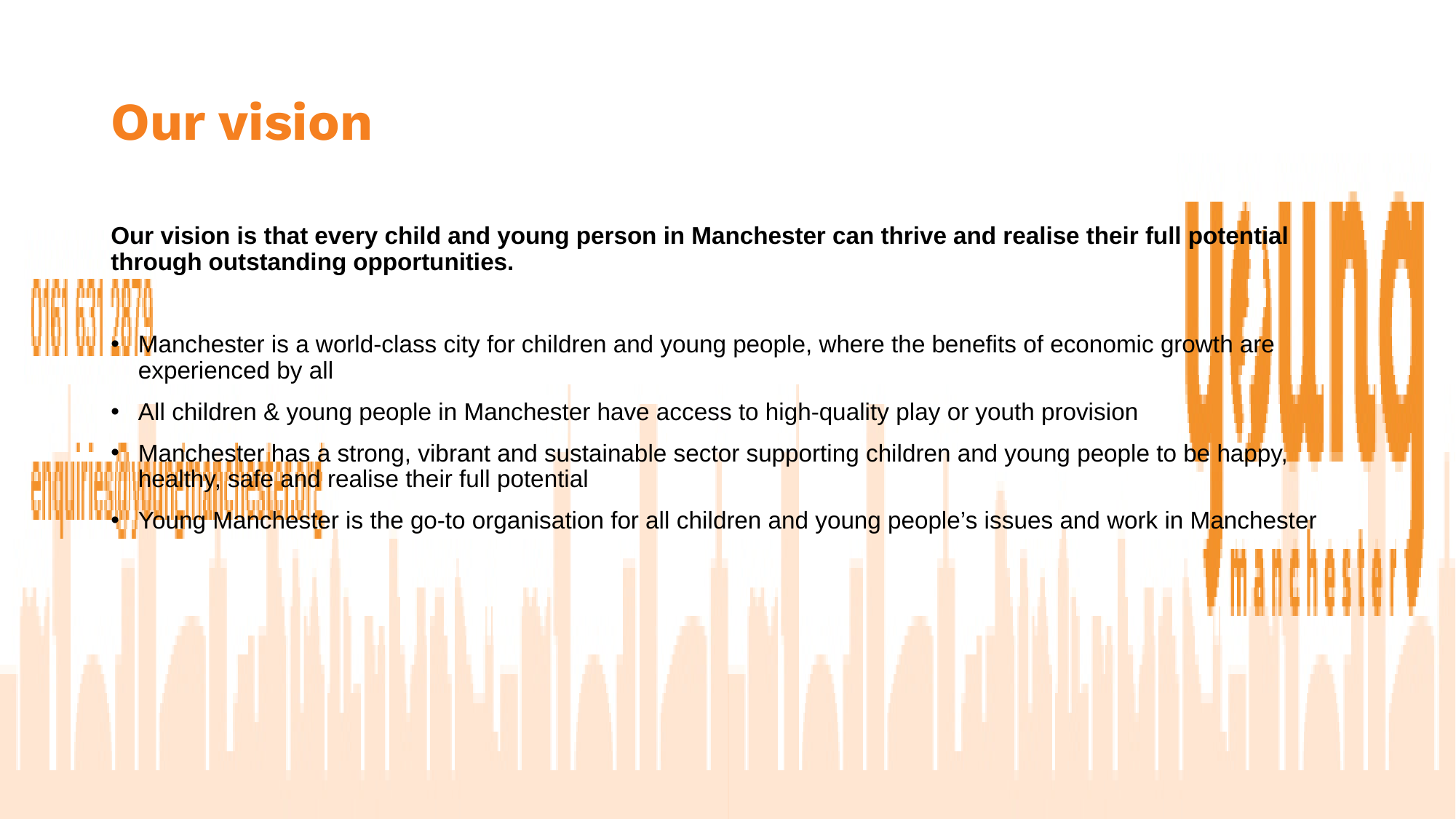

# Our vision
Our vision is that every child and young person in Manchester can thrive and realise their full potential through outstanding opportunities.

Manchester is a world-class city for children and young people, where the benefits of economic growth are experienced by all
All children & young people in Manchester have access to high-quality play or youth provision
Manchester has a strong, vibrant and sustainable sector supporting children and young people to be happy, healthy, safe and realise their full potential
Young Manchester is the go-to organisation for all children and young people’s issues and work in Manchester